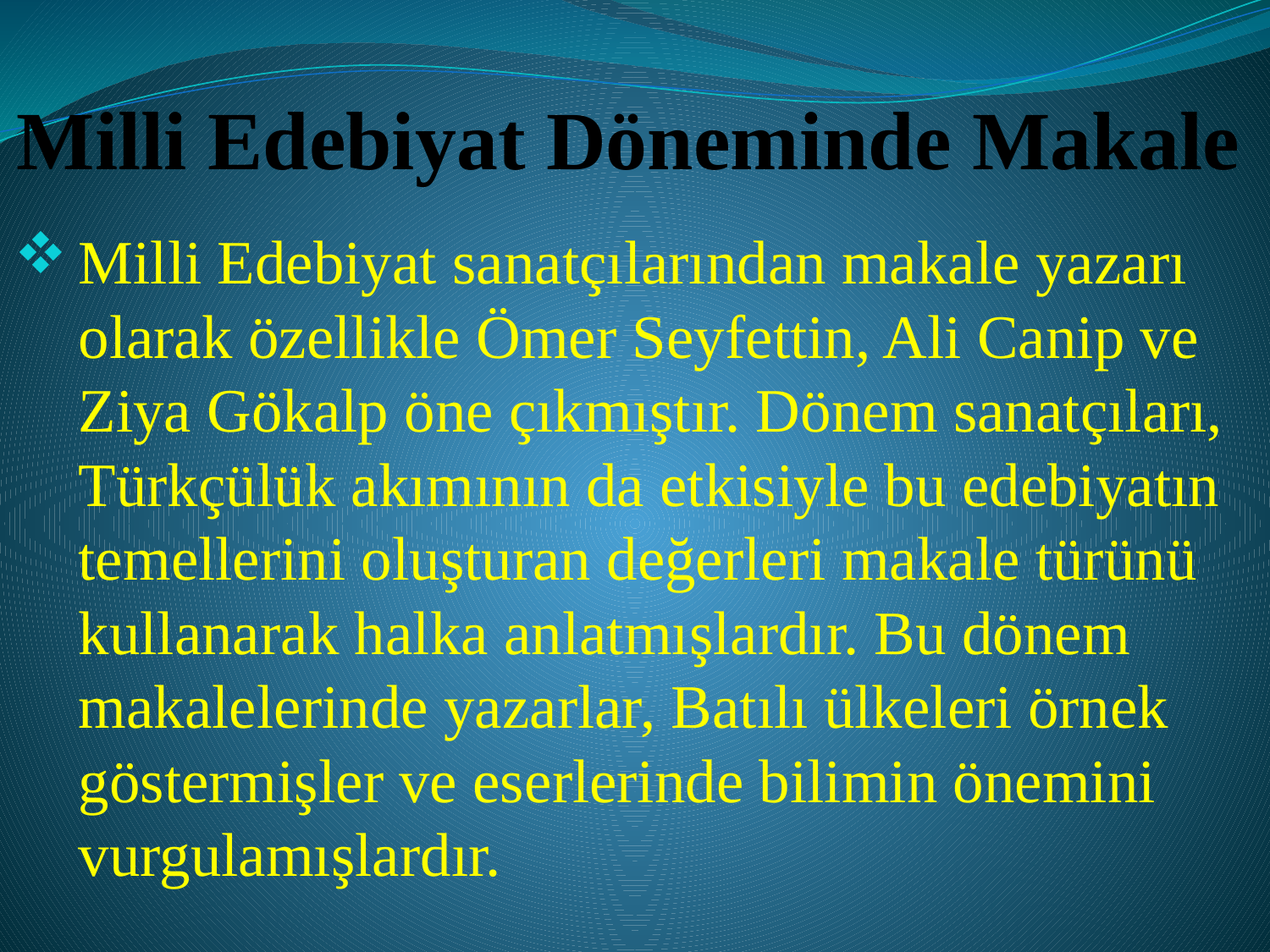

# Milli Edebiyat Döneminde Makale
Milli Edebiyat sanatçılarından makale yazarı olarak özellikle Ömer Seyfettin, Ali Canip ve Ziya Gökalp öne çıkmıştır. Dönem sanatçıları, Türkçülük akımının da etkisiyle bu edebiyatın temellerini oluşturan değerleri makale türünü kullanarak halka anlatmışlardır. Bu dönem makalelerinde yazarlar, Batılı ülkeleri örnek göstermişler ve eserlerinde bilimin önemini vurgulamışlardır.